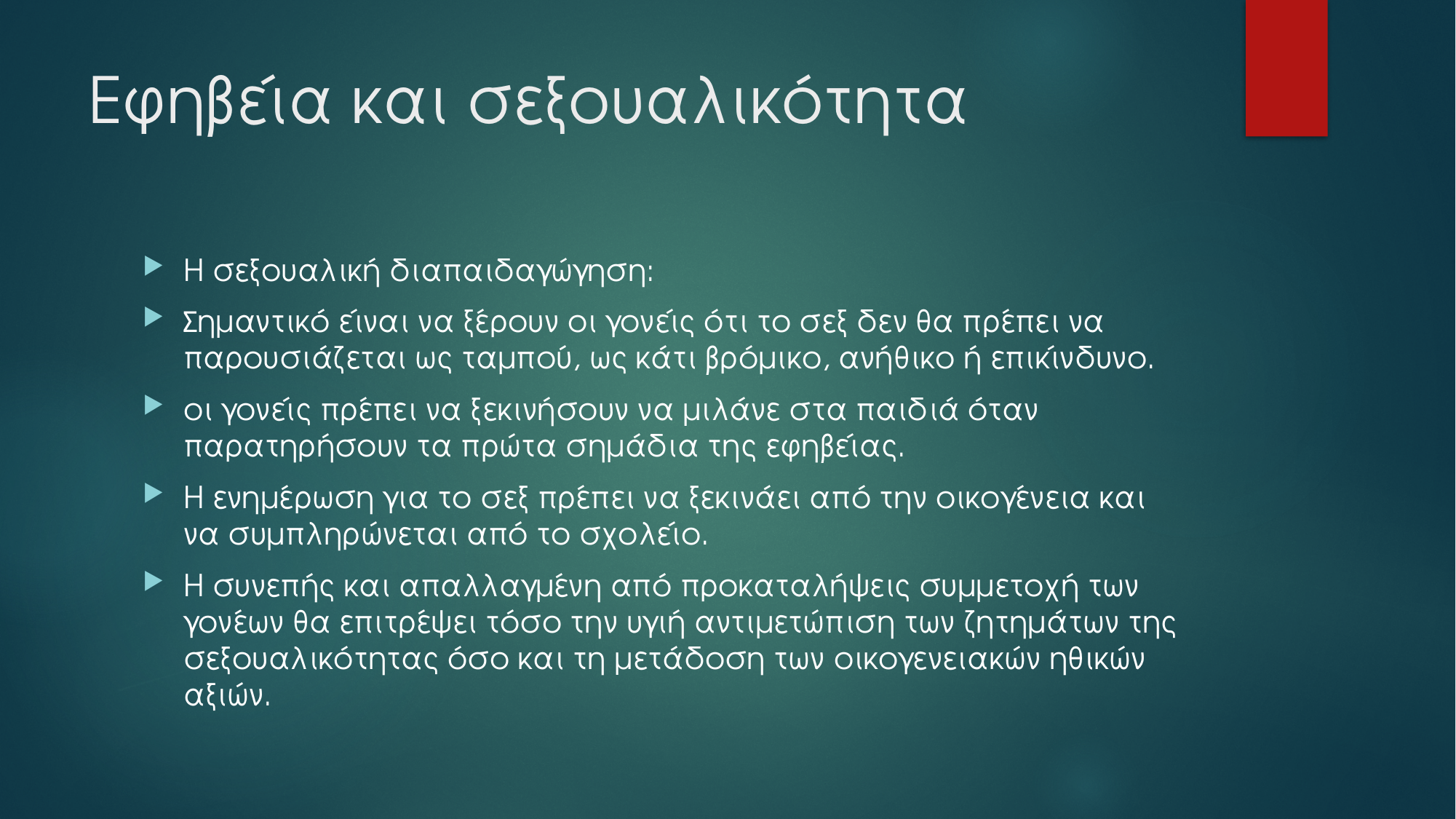

# Εφηβεία και σεξουαλικότητα
Η σεξουαλική διαπαιδαγώγηση:
Σημαντικό είναι να ξέρουν οι γονείς ότι το σεξ δεν θα πρέπει να παρουσιάζεται ως ταμπού, ως κάτι βρόμικο, ανήθικο ή επικίνδυνο.
οι γονείς πρέπει να ξεκινήσουν να μιλάνε στα παιδιά όταν παρατηρήσουν τα πρώτα σημάδια της εφηβείας.
Η ενημέρωση για το σεξ πρέπει να ξεκινάει από την οικογένεια και να συμπληρώνεται από το σχολείο.
Η συνεπής και απαλλαγμένη από προκαταλήψεις συμμετοχή των γονέων θα επιτρέψει τόσο την υγιή αντιμετώπιση των ζητημάτων της σεξουαλικότητας όσο και τη μετάδοση των οικογενειακών ηθικών αξιών.